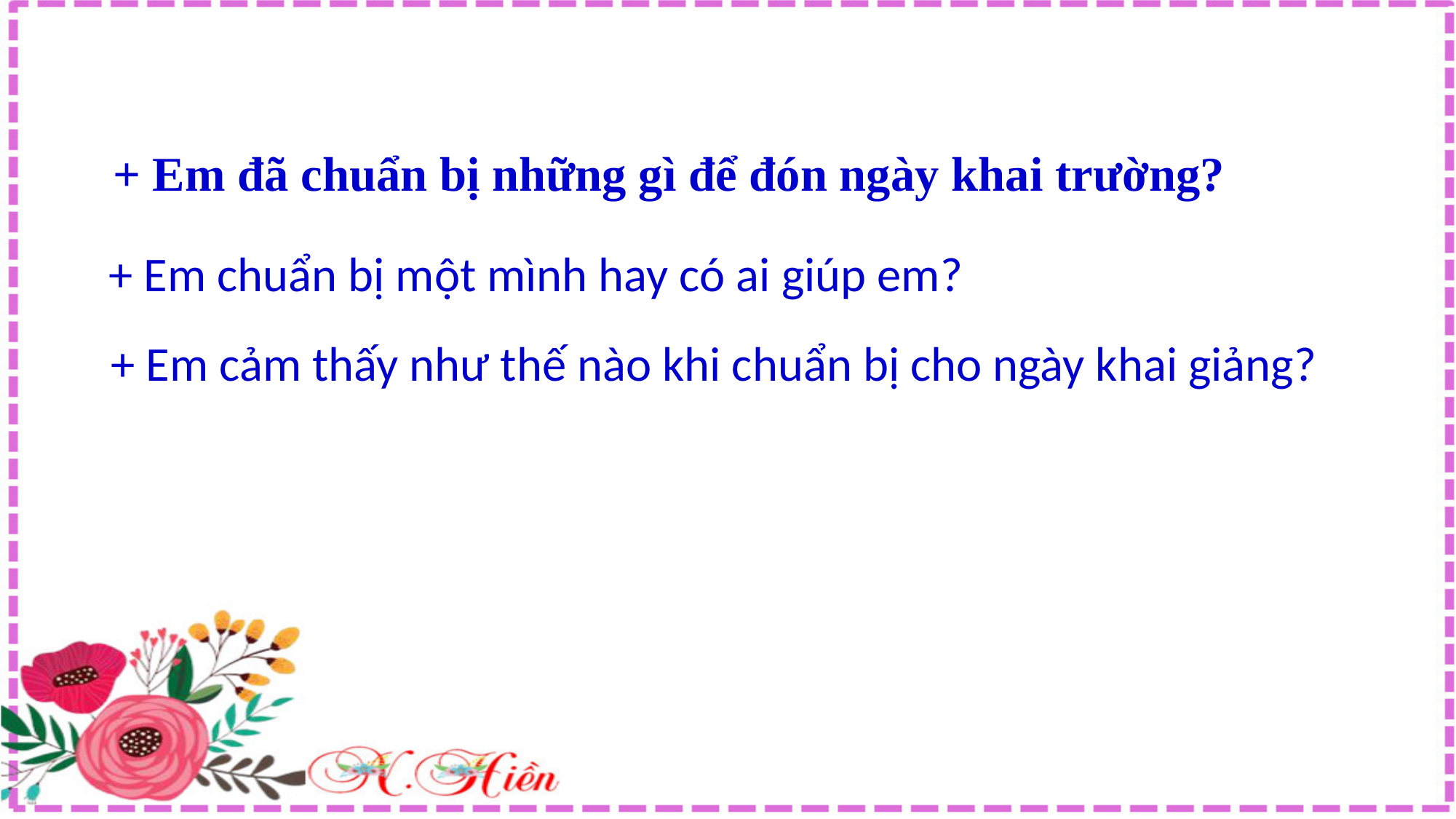

+ Em đã chuẩn bị những gì để đón ngày khai trường?
+ Em chuẩn bị một mình hay có ai giúp em?
+ Em cảm thấy như thế nào khi chuẩn bị cho ngày khai giảng?